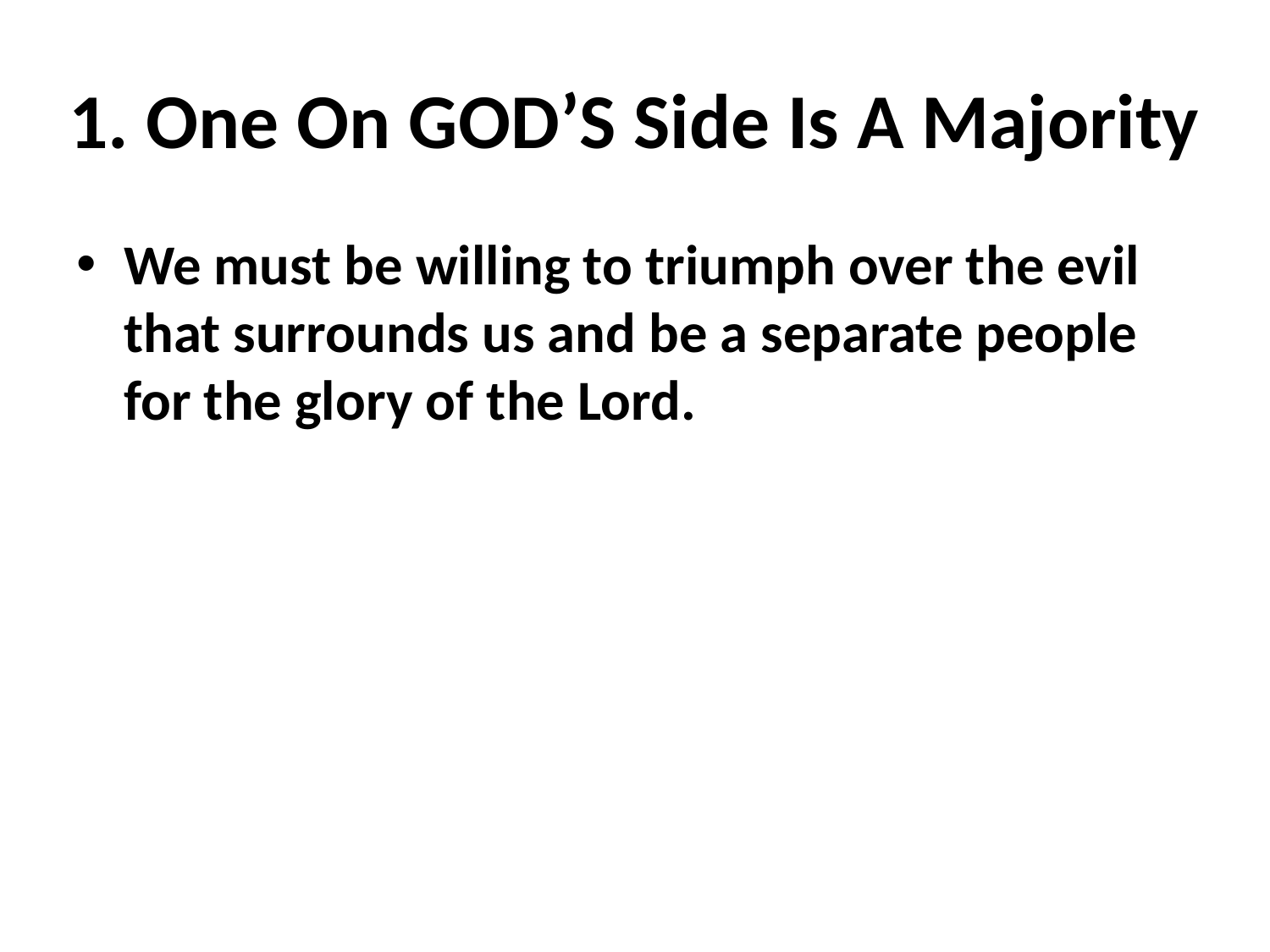

# 1. One On GOD’S Side Is A Majority
We must be willing to triumph over the evil that surrounds us and be a separate people for the glory of the Lord.